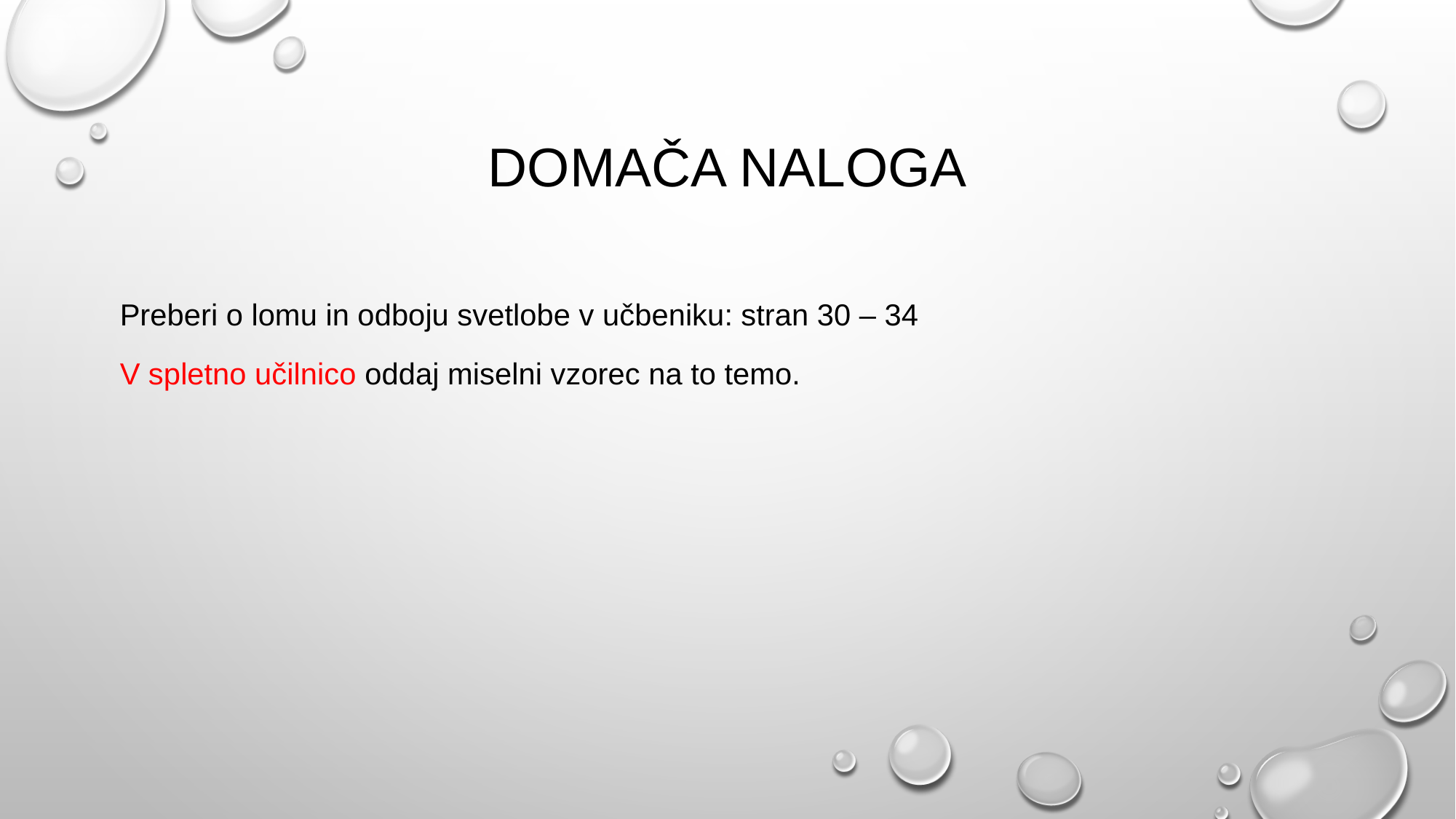

# Domača naloga
Preberi o lomu in odboju svetlobe v učbeniku: stran 30 – 34
V spletno učilnico oddaj miselni vzorec na to temo.